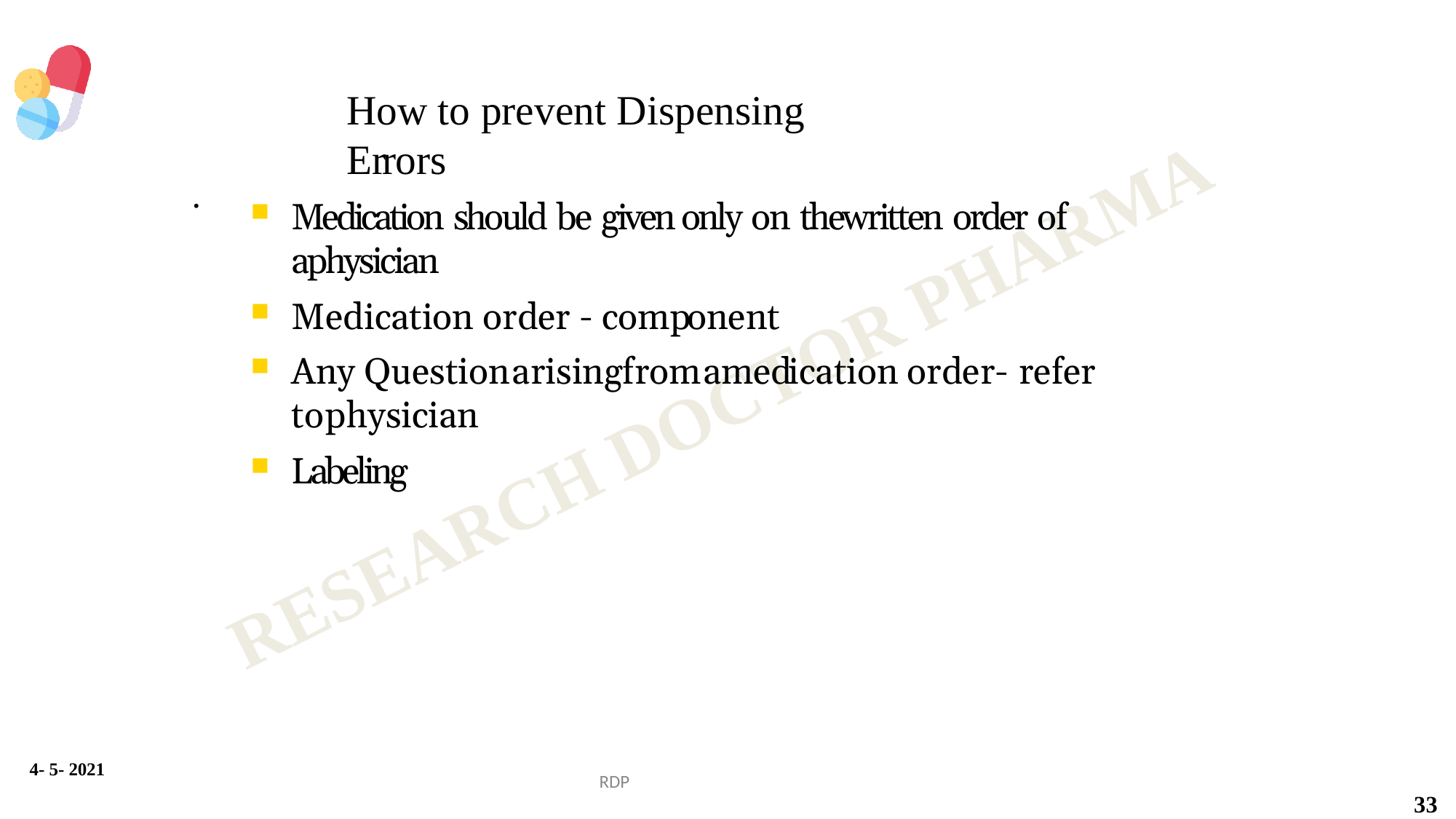

# How to prevent Dispensing Errors
.
Medication should be given only on thewritten order of aphysician
Medication order - component
Any Questionarisingfromamedication order- refer tophysician
Labeling
4- 5- 2021
RDP
33